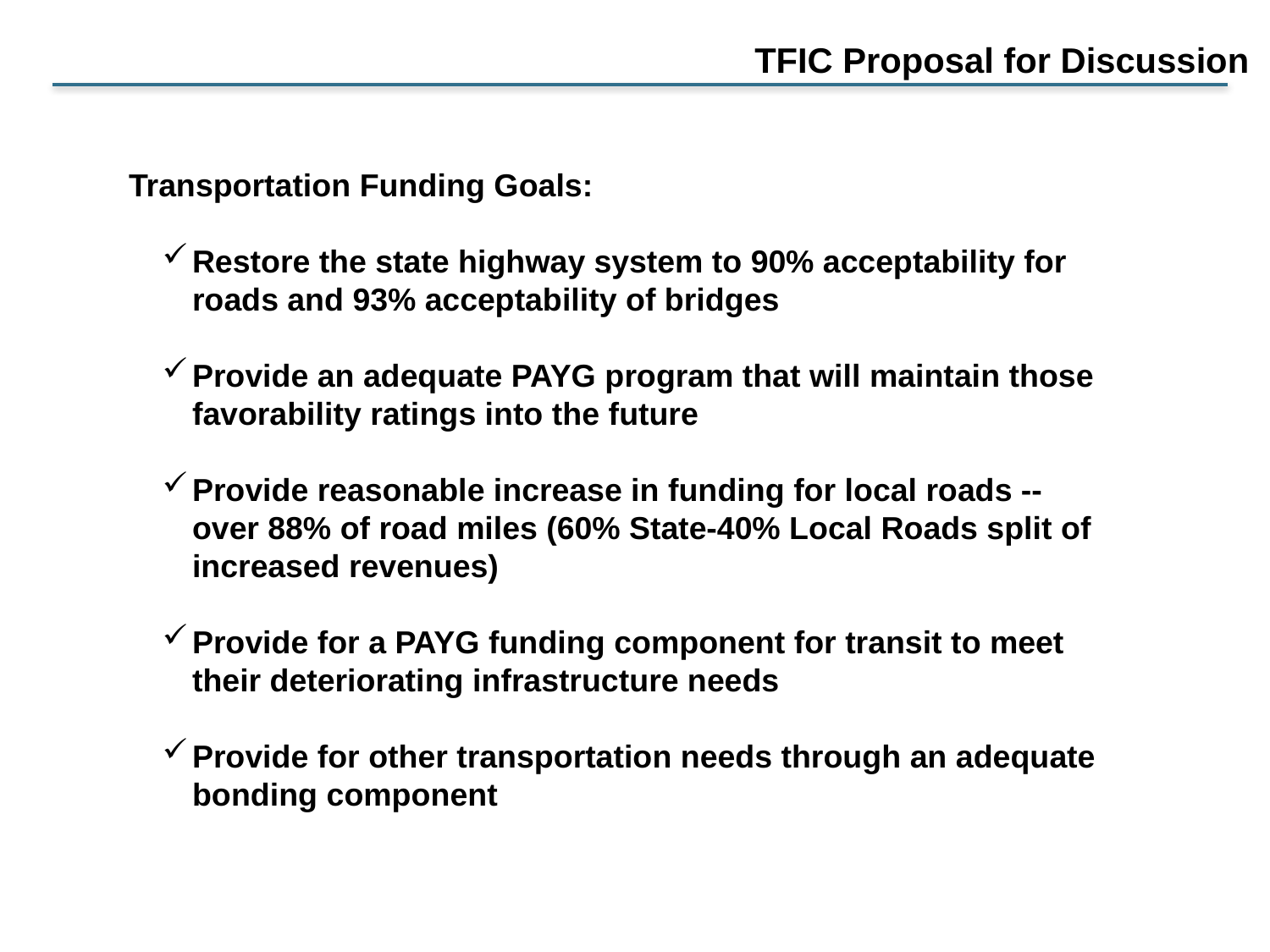

TFIC Proposal for Discussion
Transportation Funding Goals:

Restore the state highway system to 90% acceptability for roads and 93% acceptability of bridges

Provide an adequate PAYG program that will maintain those favorability ratings into the future

Provide reasonable increase in funding for local roads --over 88% of road miles (60% State-40% Local Roads split of increased revenues)

Provide for a PAYG funding component for transit to meet their deteriorating infrastructure needs

Provide for other transportation needs through an adequate bonding component